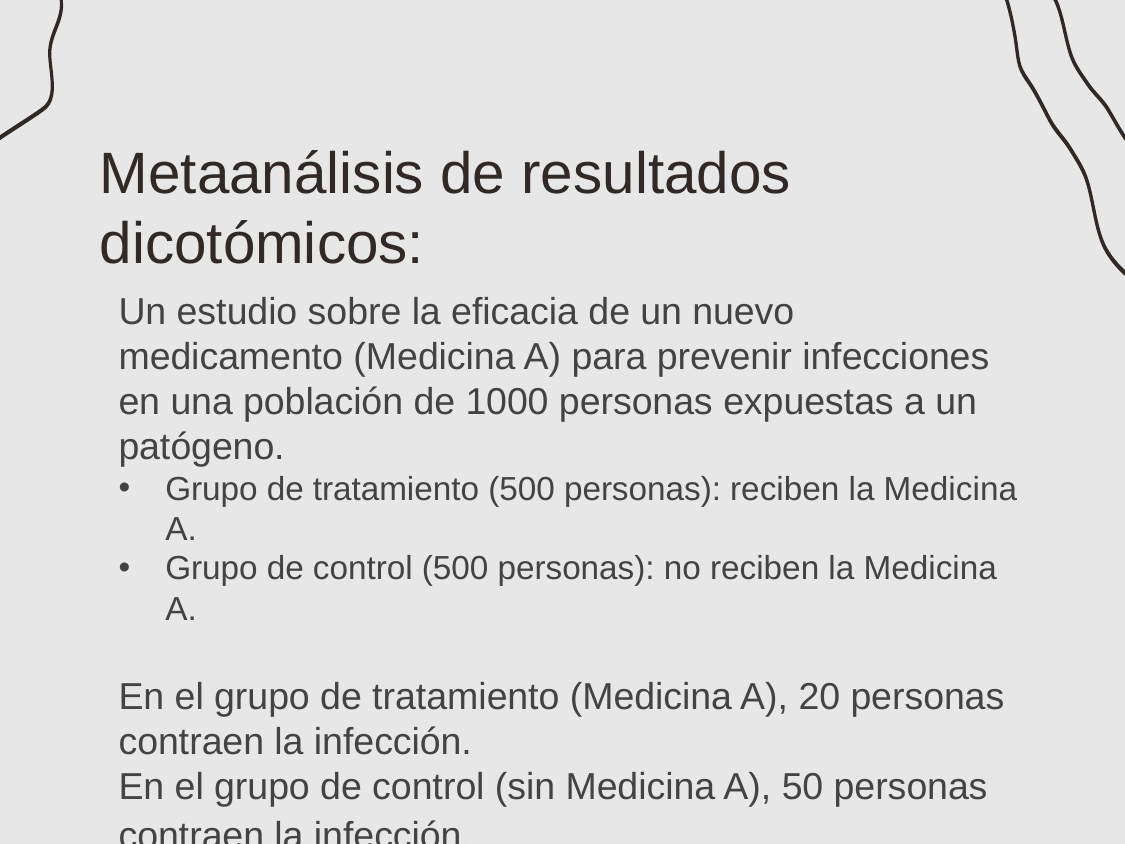

# Metaanálisis de resultados dicotómicos:
Un estudio sobre la eficacia de un nuevo medicamento (Medicina A) para prevenir infecciones en una población de 1000 personas expuestas a un patógeno.
Grupo de tratamiento (500 personas): reciben la Medicina A.
Grupo de control (500 personas): no reciben la Medicina A.

En el grupo de tratamiento (Medicina A), 20 personas contraen la infección.
En el grupo de control (sin Medicina A), 50 personas contraen la infección.